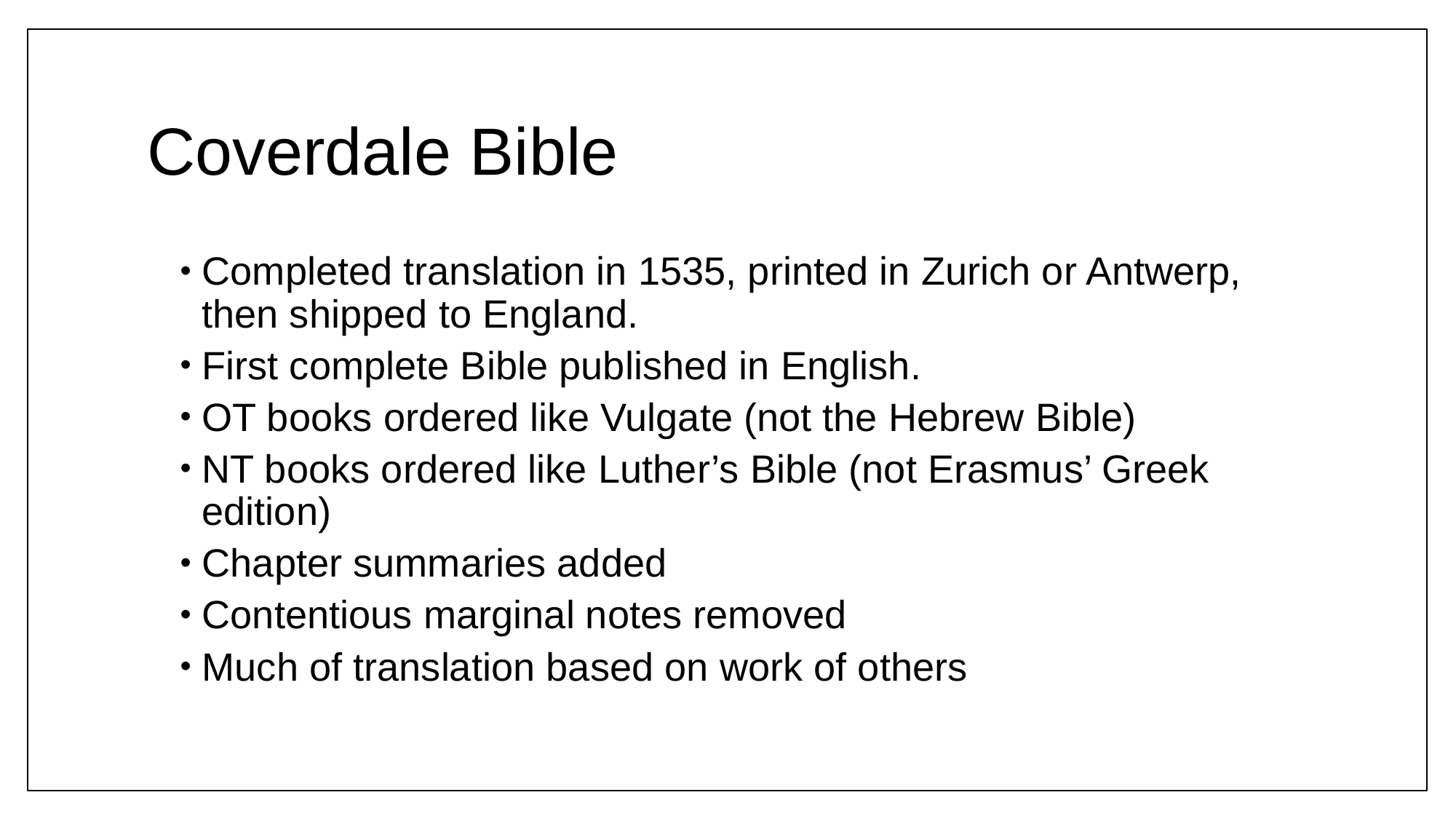

# Coverdale Bible
Completed translation in 1535, printed in Zurich or Antwerp, then shipped to England.
First complete Bible published in English.
OT books ordered like Vulgate (not the Hebrew Bible)
NT books ordered like Luther’s Bible (not Erasmus’ Greek edition)
Chapter summaries added
Contentious marginal notes removed
Much of translation based on work of others